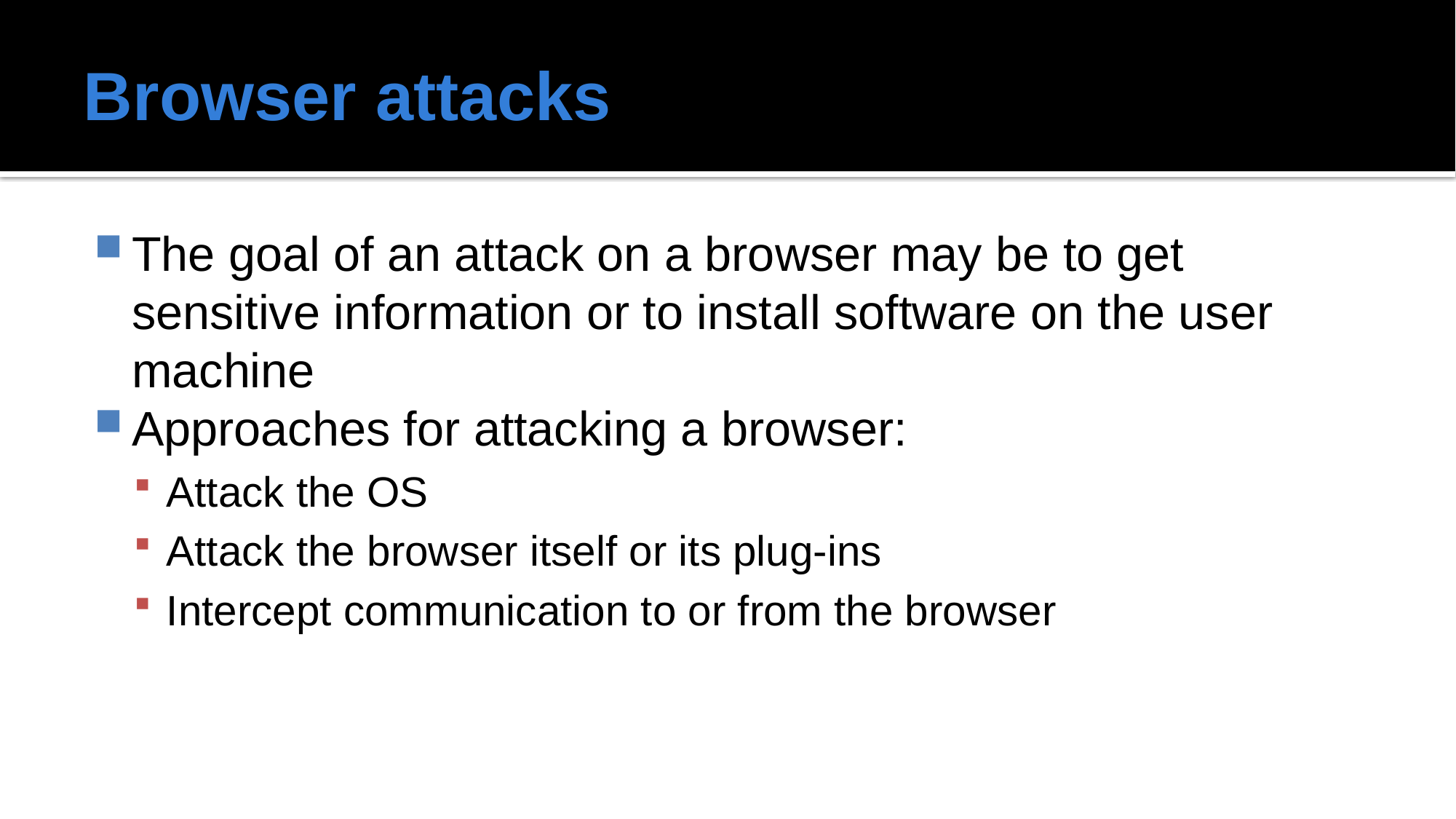

# Browser attacks
The goal of an attack on a browser may be to get sensitive information or to install software on the user machine
Approaches for attacking a browser:
Attack the OS
Attack the browser itself or its plug-ins
Intercept communication to or from the browser